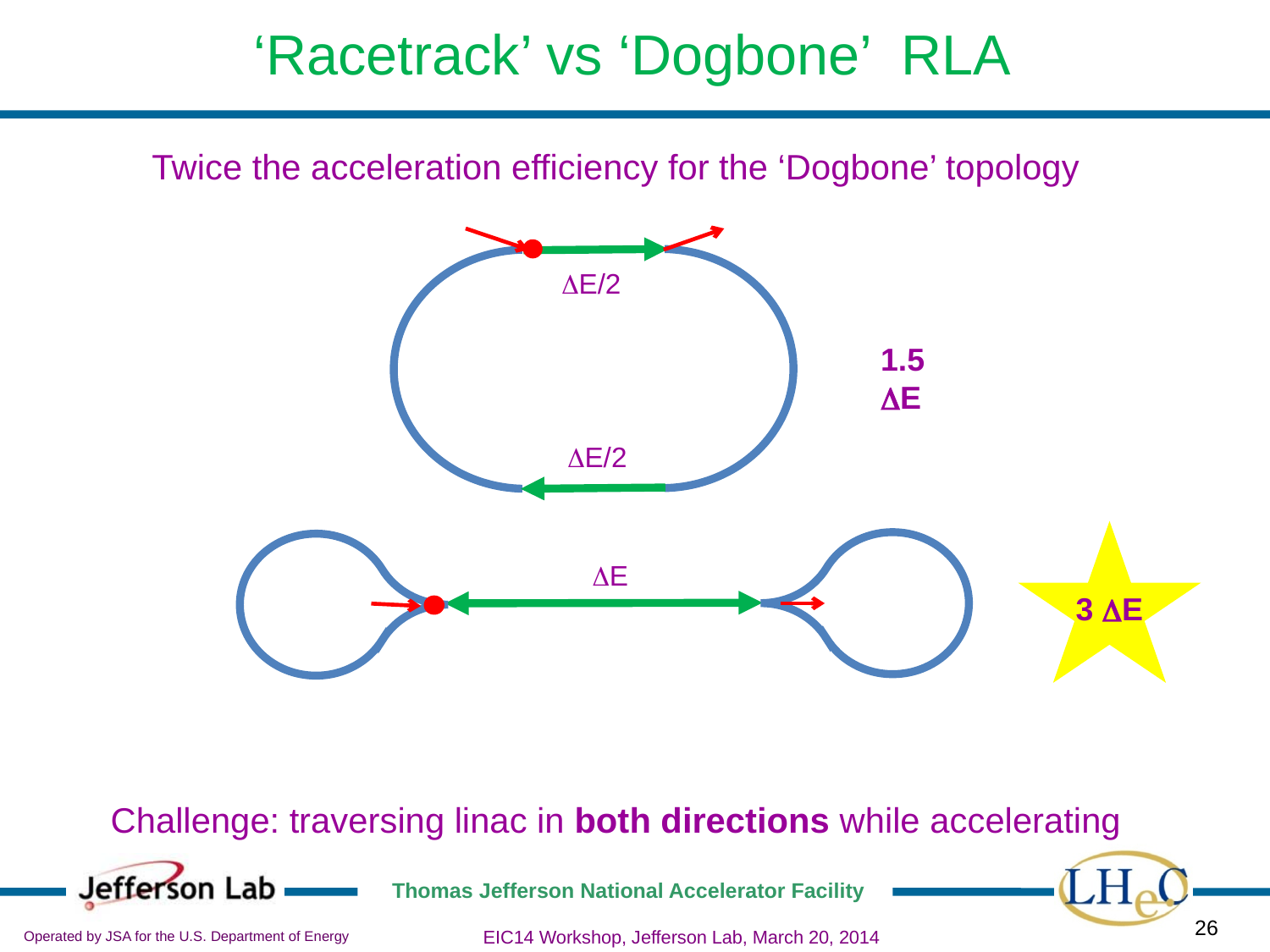

# ‘Racetrack’ vs ‘Dogbone’  RLA
Twice the acceleration efficiency for the ‘Dogbone’ topology

ΔE/2
ΔE/2
1.5 ΔE

3 ΔE

ΔE

Challenge: traversing linac in both directions while accelerating
EIC14 Workshop, Jefferson Lab, March 20, 2014